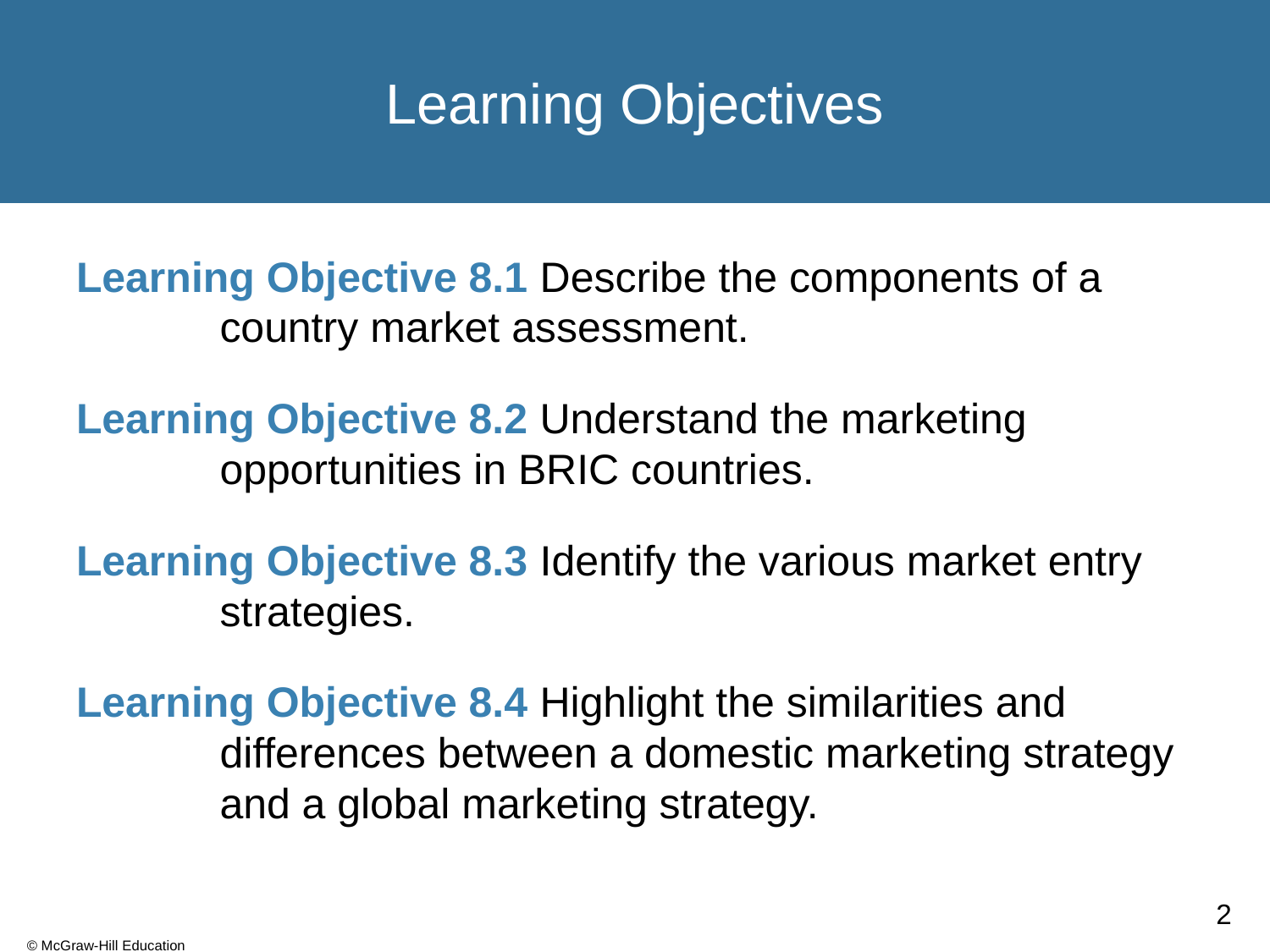

# Learning Objectives
Learning Objective 8.1 Describe the components of a country market assessment.
Learning Objective 8.2 Understand the marketing opportunities in BRIC countries.
Learning Objective 8.3 Identify the various market entry strategies.
Learning Objective 8.4 Highlight the similarities and differences between a domestic marketing strategy and a global marketing strategy.